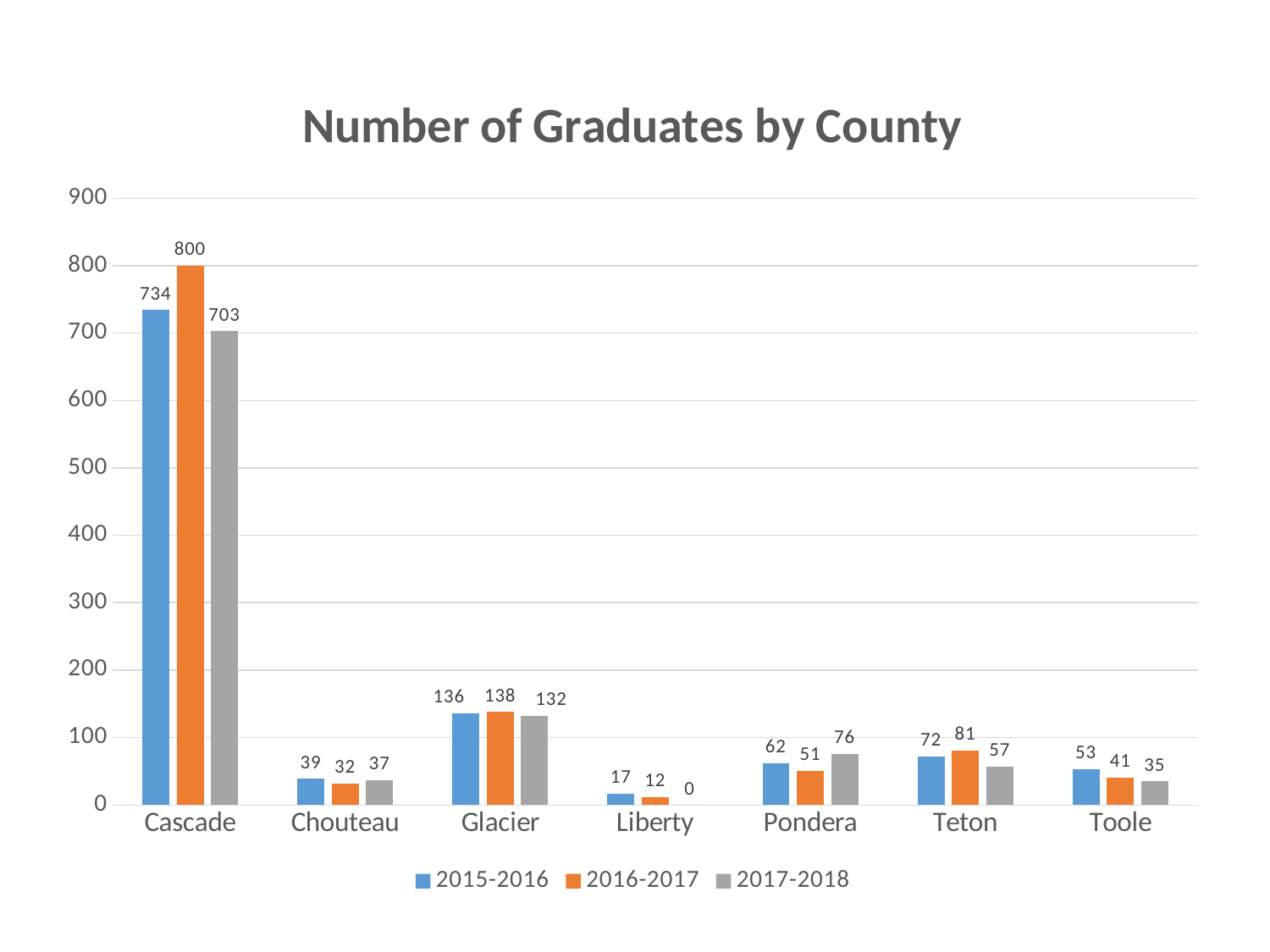

### Chart: Number of Graduates by County

| Category | 2015-2016 | 2016-2017 | 2017-2018 |
|---|---|---|---|
| Cascade | 734.0 | 800.0 | 703.0 |
| Chouteau | 39.0 | 32.0 | 37.0 |
| Glacier | 136.0 | 138.0 | 132.0 |
| Liberty | 17.0 | 12.0 | 0.0 |
| Pondera | 62.0 | 51.0 | 76.0 |
| Teton | 72.0 | 81.0 | 57.0 |
| Toole | 53.0 | 41.0 | 35.0 |